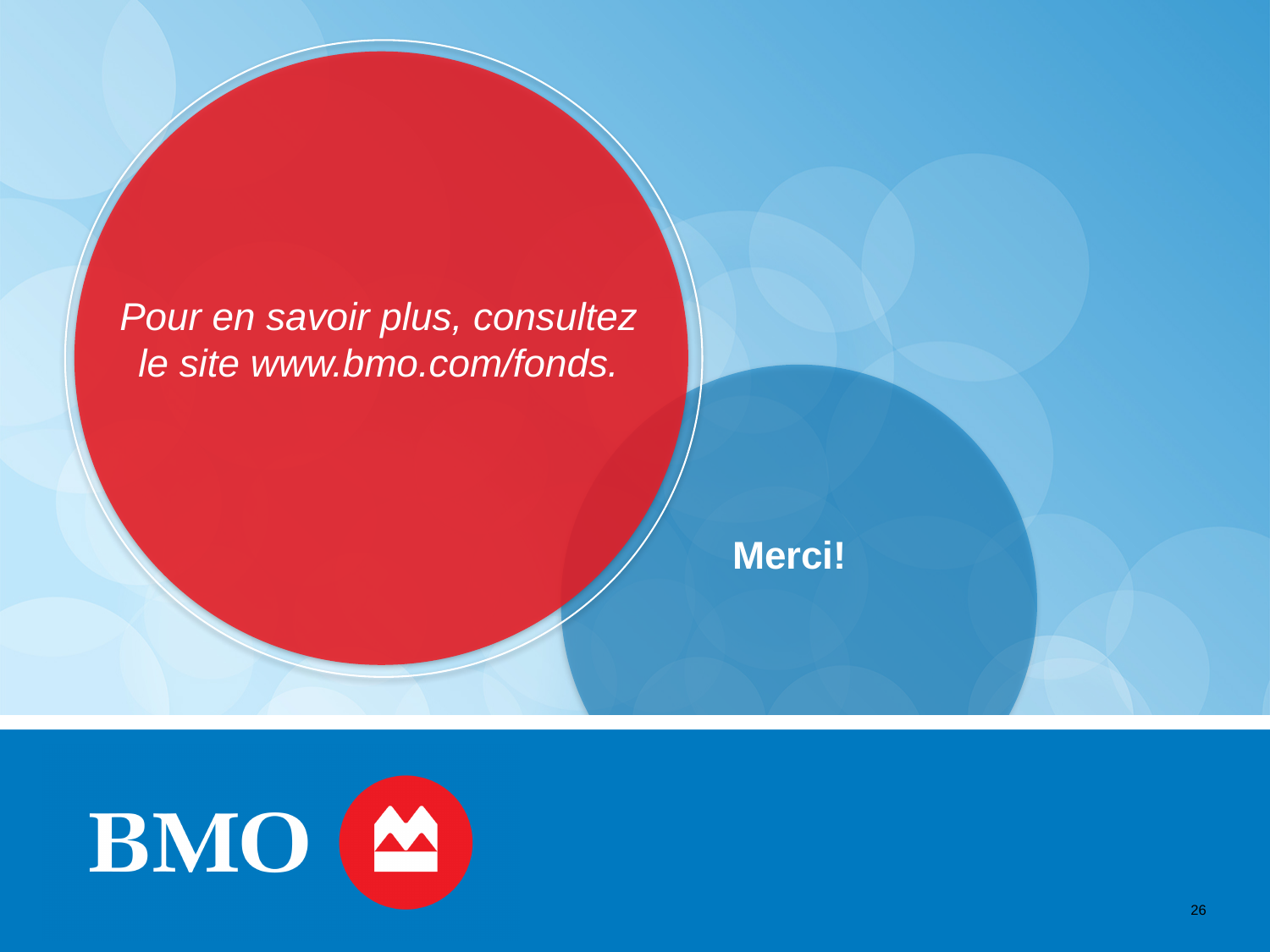

Pour en savoir plus, consultez le site www.bmo.com/fonds.
# Merci!
26